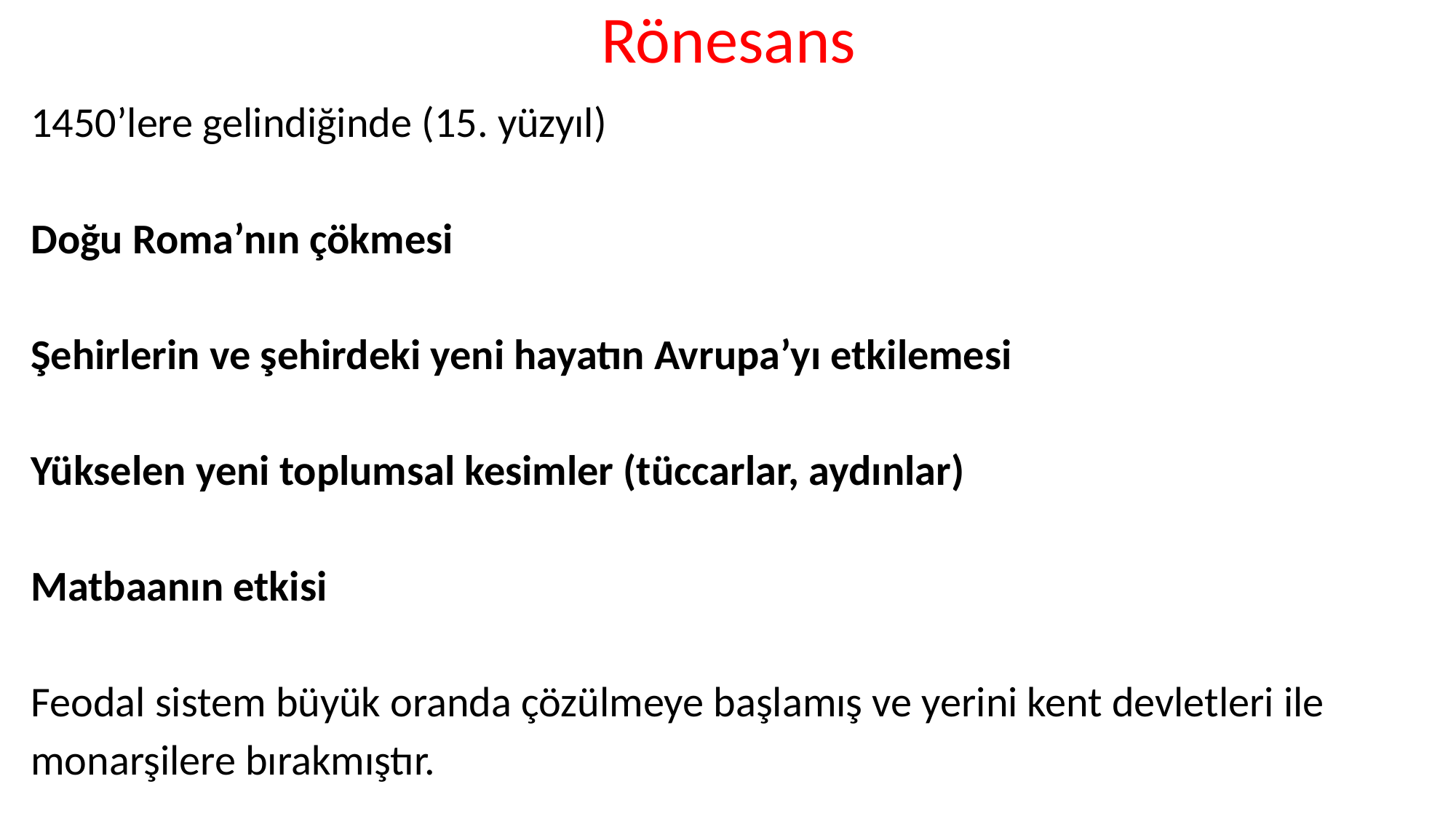

# Rönesans
1450’lere gelindiğinde (15. yüzyıl)

Doğu Roma’nın çökmesi

Şehirlerin ve şehirdeki yeni hayatın Avrupa’yı etkilemesi

Yükselen yeni toplumsal kesimler (tüccarlar, aydınlar)

Matbaanın etkisi

Feodal sistem büyük oranda çözülmeye başlamış ve yerini kent devletleri ile monarşilere bırakmıştır.